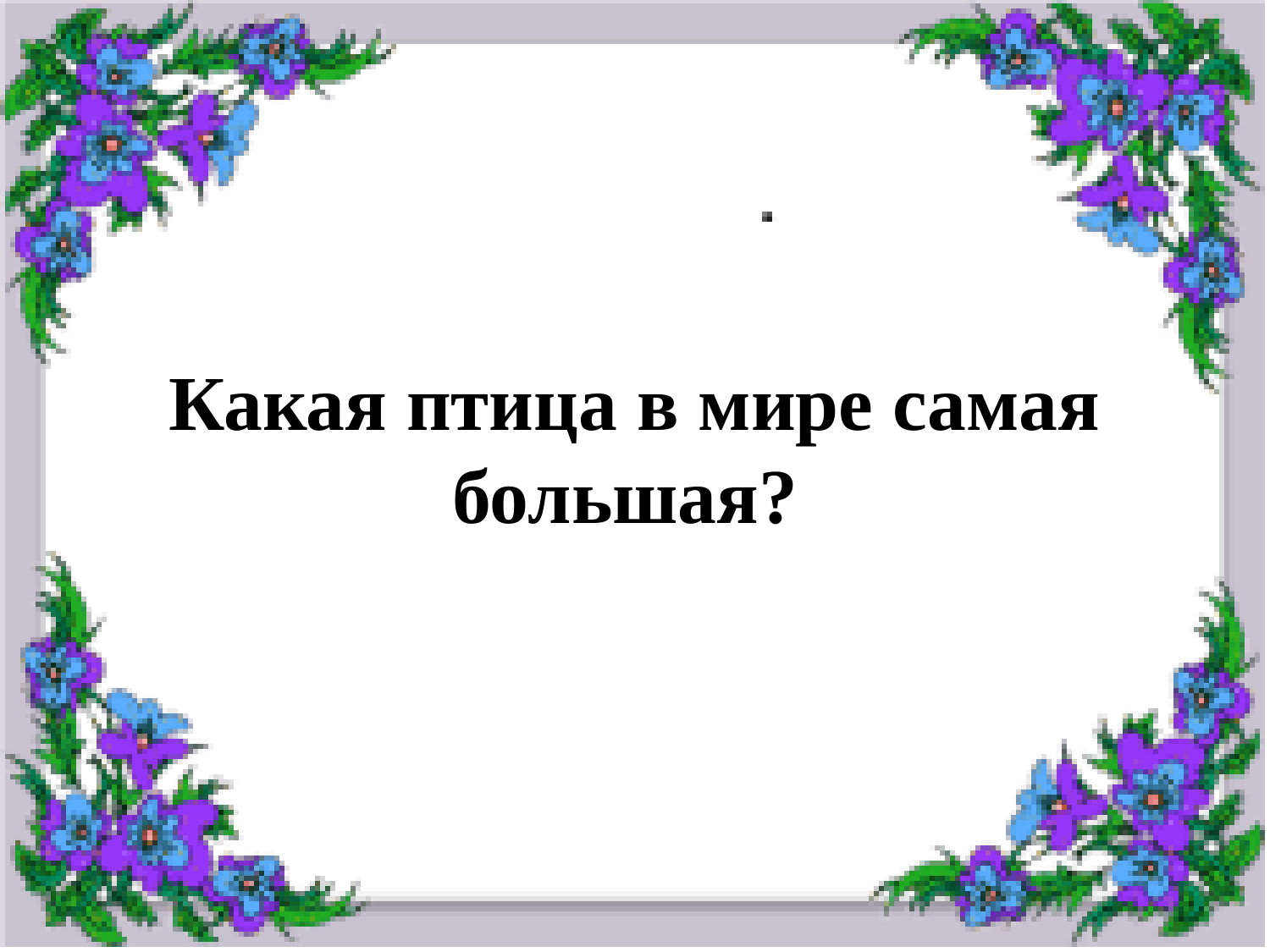

# Какая птица в мире самая большая?